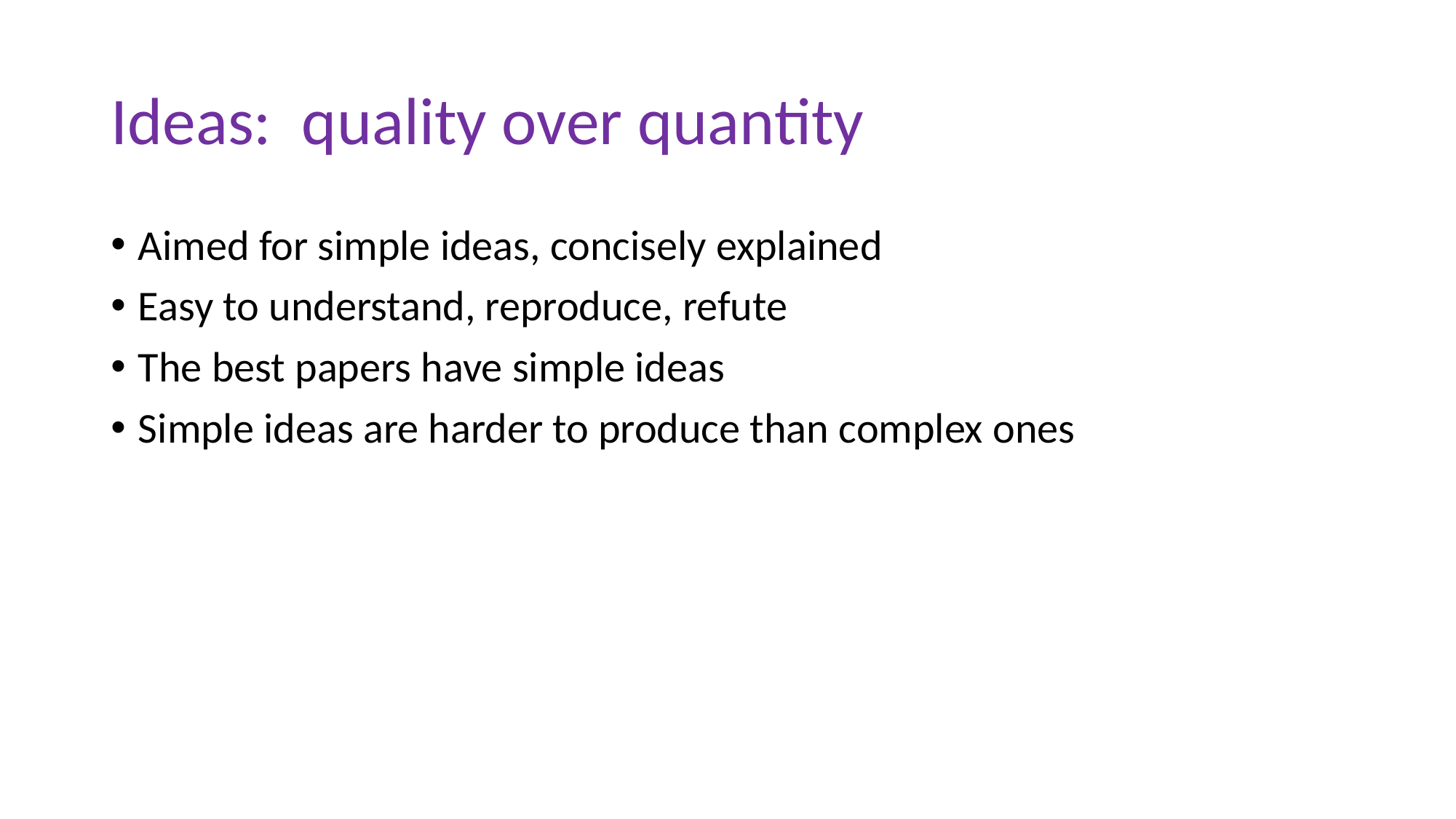

# Ideas:  quality over quantity
Aimed for simple ideas, concisely explained
Easy to understand, reproduce, refute
The best papers have simple ideas
Simple ideas are harder to produce than complex ones